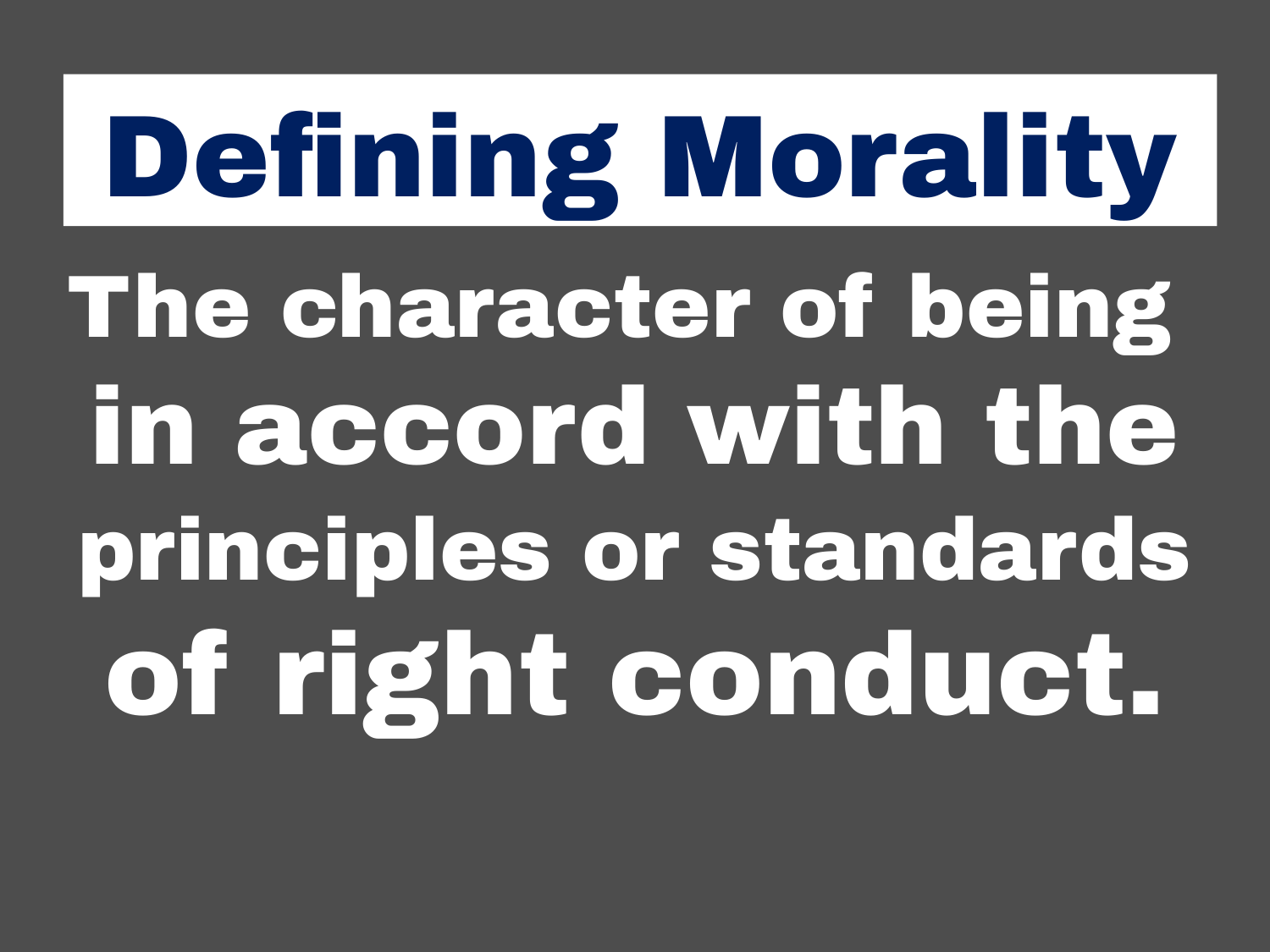

Defining Morality
The character of being  in accord with the principles or standards of right conduct.